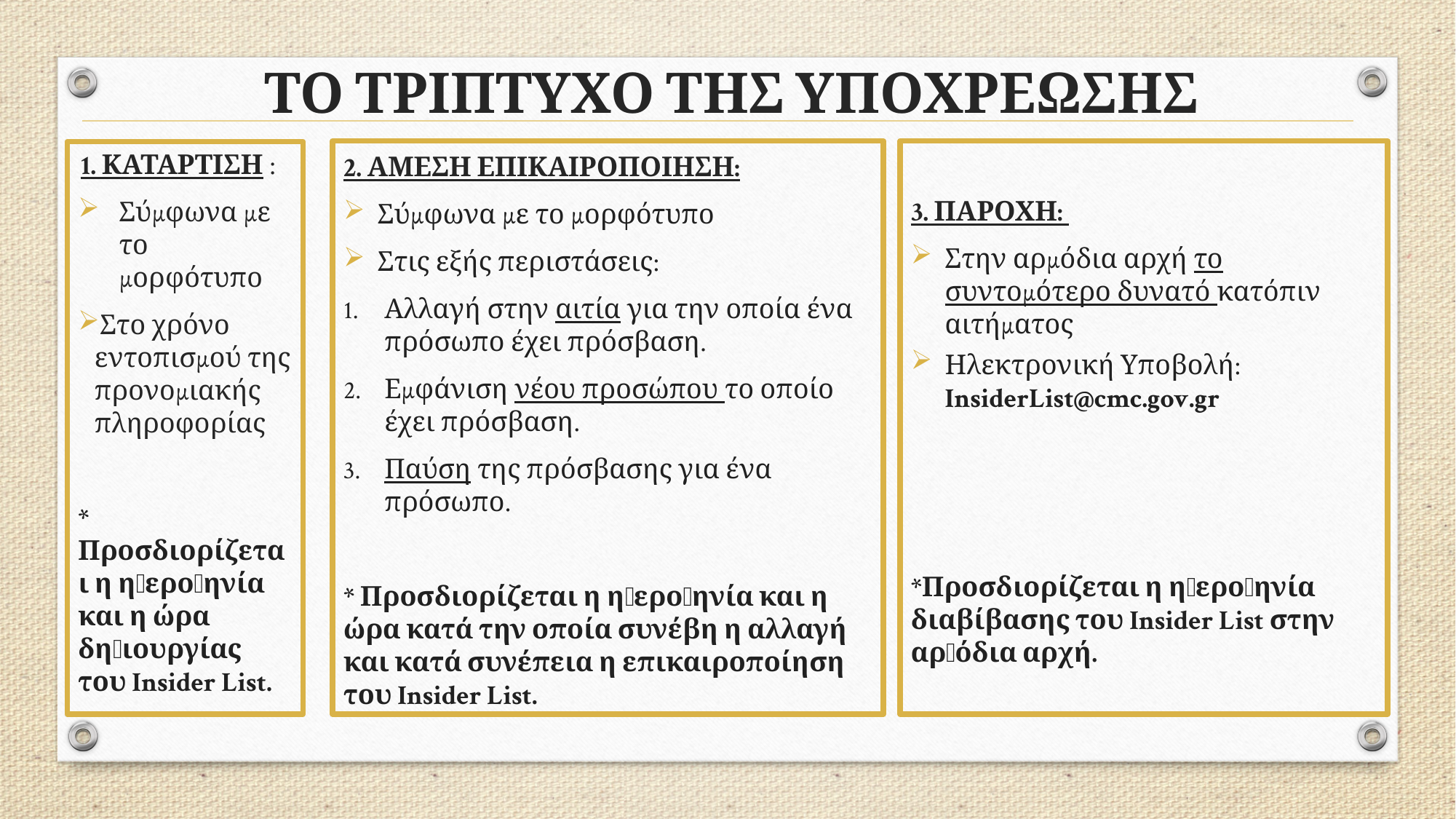

# ΤΟ ΤΡΙΠΤΥΧΟ ΤΗΣ ΥΠΟΧΡΕΩΣΗΣ

2. ΑΜΕΣΗ ΕΠΙΚΑΙΡΟΠΟΙΗΣΗ:
Σύμφωνα με το μορφότυπο
Στις εξής περιστάσεις:
Αλλαγή στην αιτία για την οποία ένα πρόσωπο έχει πρόσβαση.
Εμφάνιση νέου προσώπου το οποίο έχει πρόσβαση.
Παύση της πρόσβασης για ένα πρόσωπο.

* Προσδιορίζεται η ημερομηνία και η ώρα κατά την οποία συνέβη η αλλαγή και κατά συνέπεια η επικαιροποίηση του Insider List.

3. ΠΑΡΟΧΗ:
Στην αρμόδια αρχή το συντομότερο δυνατό κατόπιν αιτήματος
Ηλεκτρονική Υποβολή: InsiderList@cmc.gov.gr

*Προσδιορίζεται η ημερομηνία διαβίβασης του Insider List στην αρμόδια αρχή.

1. ΚΑΤΑΡΤΙΣΗ :
Σύμφωνα με το μορφότυπο
Στο χρόνο εντοπισμού της προνομιακής πληροφορίας

* Προσδιορίζεται η ημερομηνία και η ώρα δημιουργίας του Insider List.